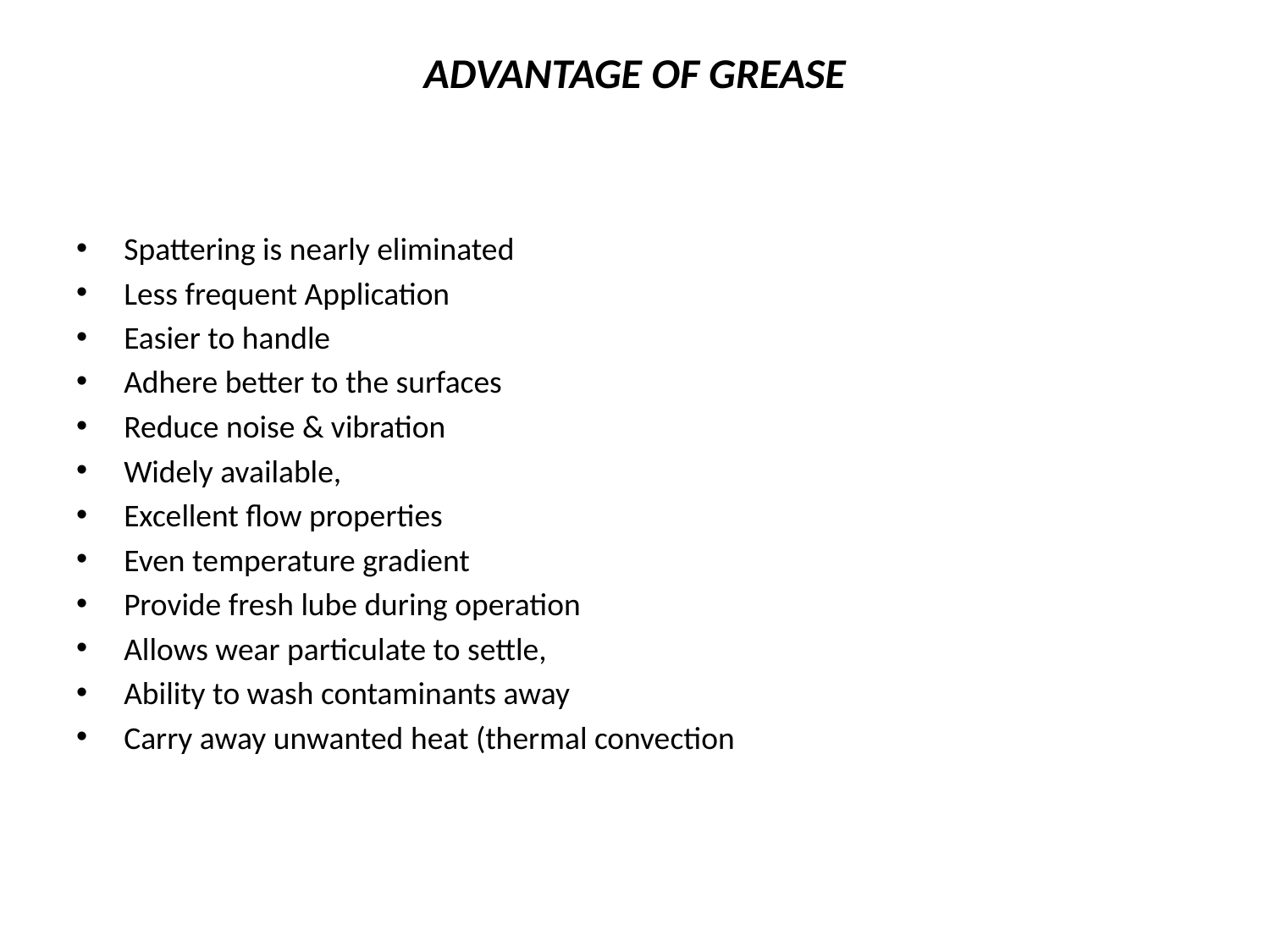

# ADVANTAGE OF GREASE
Spattering is nearly eliminated
Less frequent Application
Easier to handle
Adhere better to the surfaces
Reduce noise & vibration
Widely available,
Excellent flow properties
Even temperature gradient
Provide fresh lube during operation
Allows wear particulate to settle,
Ability to wash contaminants away
Carry away unwanted heat (thermal convection